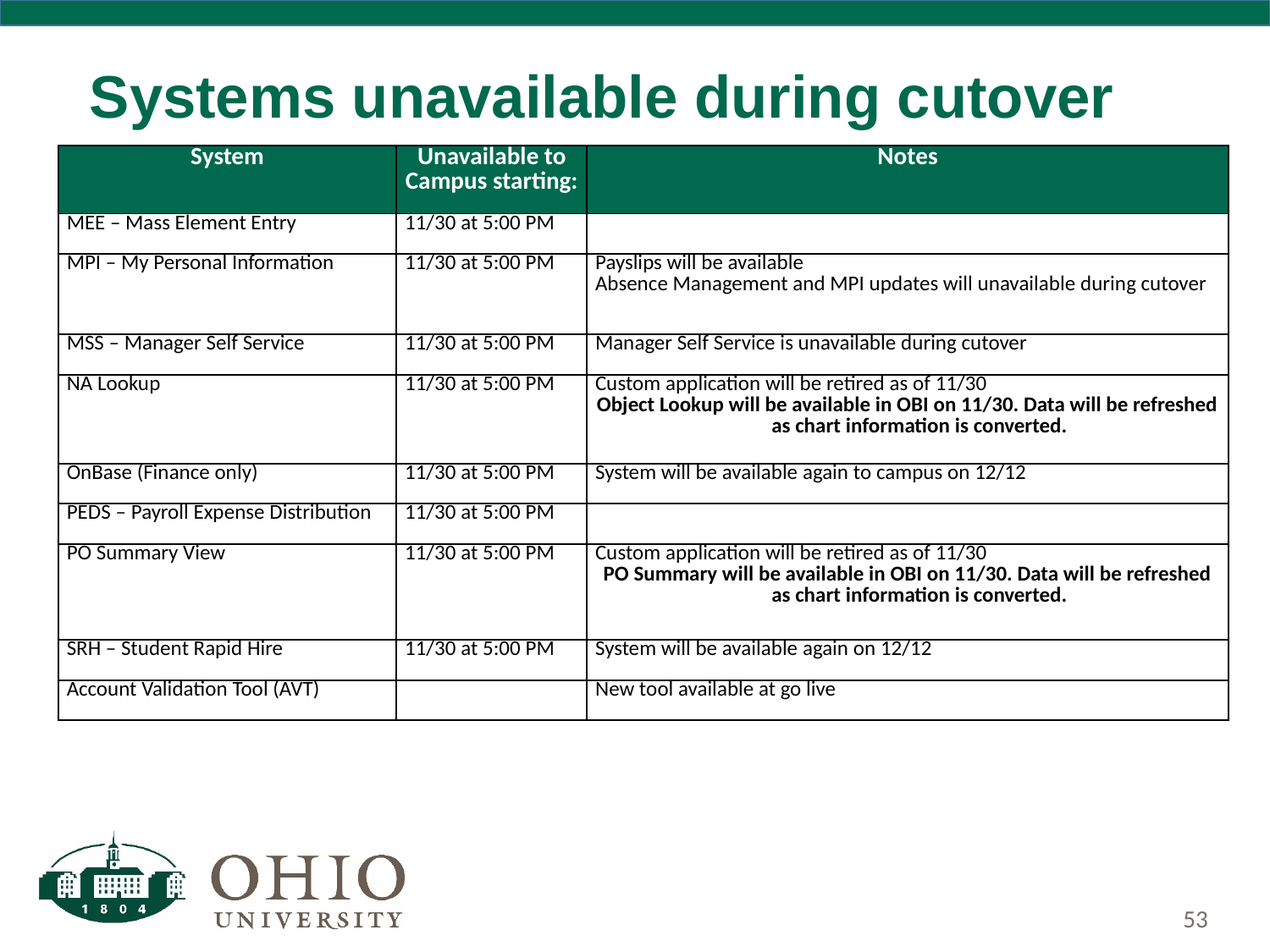

# Systems unavailable during cutover
| System | Unavailable to Campus starting: | Notes |
| --- | --- | --- |
| MEE – Mass Element Entry | 11/30 at 5:00 PM |  |
| MPI – My Personal Information | 11/30 at 5:00 PM | Payslips will be available Absence Management and MPI updates will unavailable during cutover |
| MSS – Manager Self Service | 11/30 at 5:00 PM | Manager Self Service is unavailable during cutover |
| NA Lookup | 11/30 at 5:00 PM | Custom application will be retired as of 11/30 Object Lookup will be available in OBI on 11/30. Data will be refreshed as chart information is converted. |
| OnBase (Finance only) | 11/30 at 5:00 PM | System will be available again to campus on 12/12 |
| PEDS – Payroll Expense Distribution | 11/30 at 5:00 PM |  |
| PO Summary View | 11/30 at 5:00 PM | Custom application will be retired as of 11/30 PO Summary will be available in OBI on 11/30. Data will be refreshed as chart information is converted. |
| SRH – Student Rapid Hire | 11/30 at 5:00 PM | System will be available again on 12/12 |
| Account Validation Tool (AVT) |  | New tool available at go live |